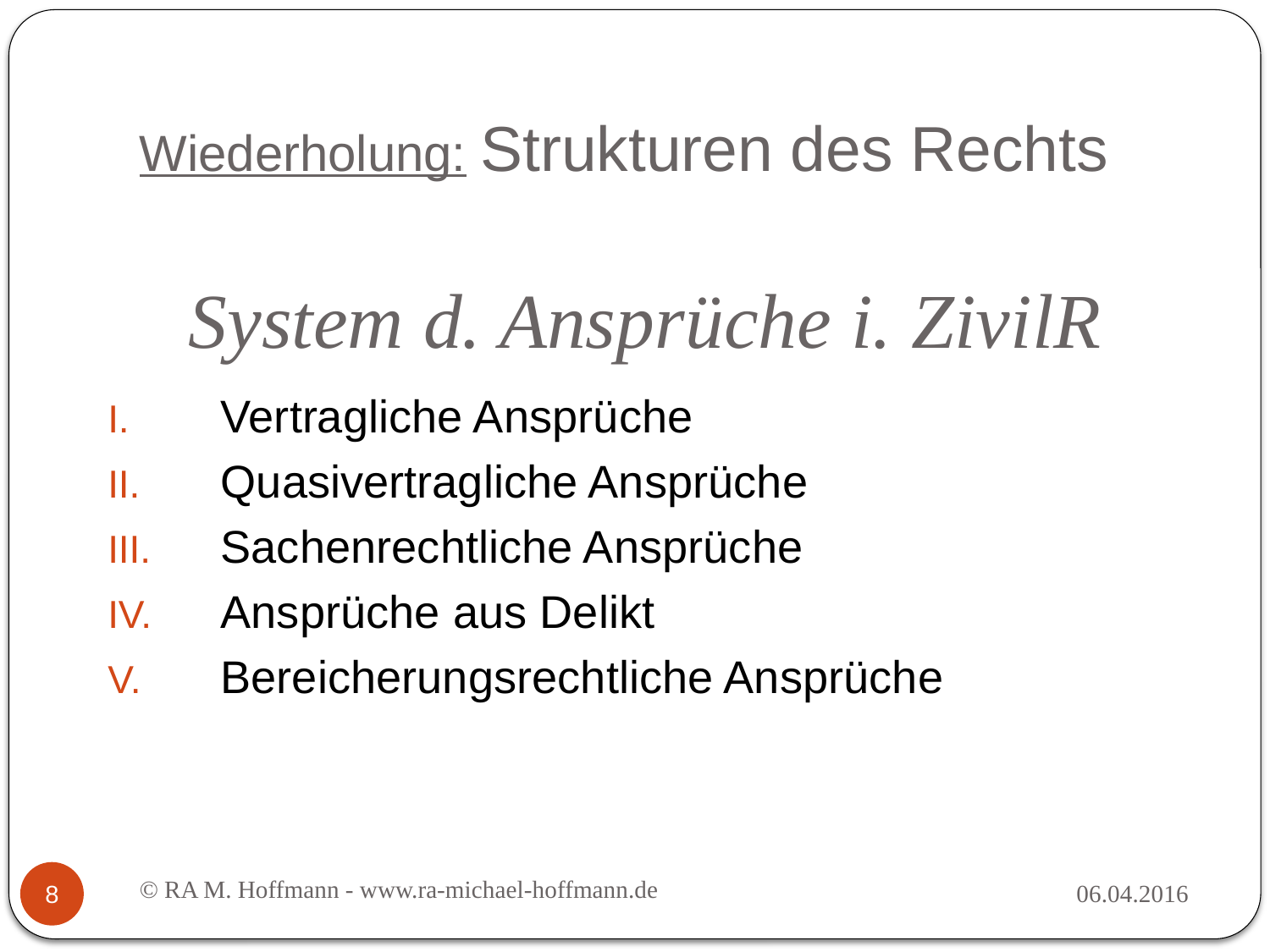

# Wiederholung: Strukturen des Rechts
System d. Ansprüche i. ZivilR
Vertragliche Ansprüche
Quasivertragliche Ansprüche
Sachenrechtliche Ansprüche
Ansprüche aus Delikt
Bereicherungsrechtliche Ansprüche
© RA M. Hoffmann - www.ra-michael-hoffmann.de
06.04.2016
8